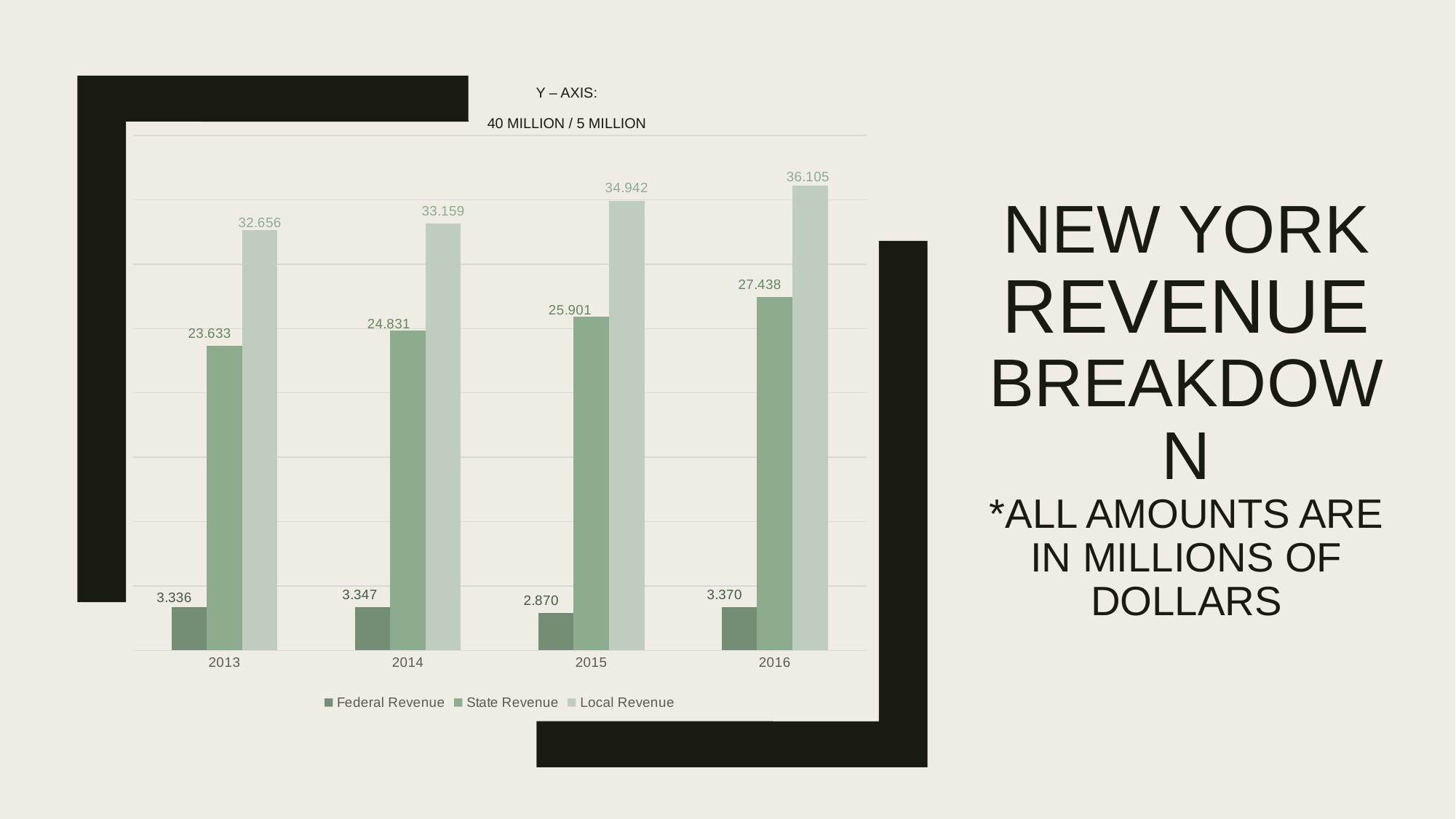

Y – axis:

40 million / 5 Million

### Chart

| Category |  |  |  |
|---|---|---|---|
| 2013 | 3.335657 | 23.632698 | 32.655563 |
| 2014 | 3.347393 | 24.830862 | 33.158857 |
| 2015 | 2.869847 | 25.900858 | 34.941513 |
| 2016 | 3.369803 | 27.437593 | 36.105265 |
# New York Revenue Breakdown
*All amounts are in millions of Dollars